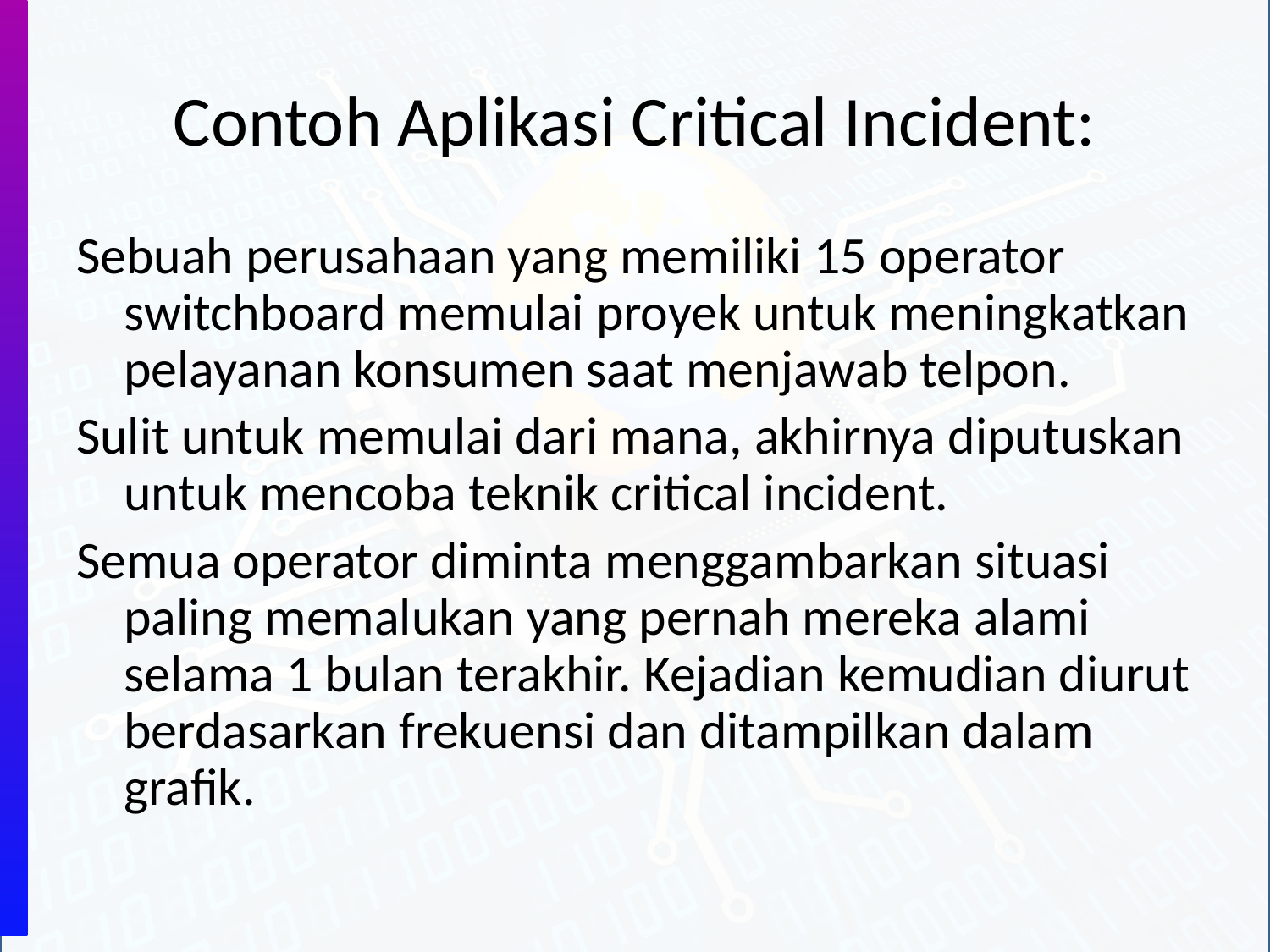

# Contoh Aplikasi Critical Incident:
Sebuah perusahaan yang memiliki 15 operator switchboard memulai proyek untuk meningkatkan pelayanan konsumen saat menjawab telpon.
Sulit untuk memulai dari mana, akhirnya diputuskan untuk mencoba teknik critical incident.
Semua operator diminta menggambarkan situasi paling memalukan yang pernah mereka alami selama 1 bulan terakhir. Kejadian kemudian diurut berdasarkan frekuensi dan ditampilkan dalam grafik.